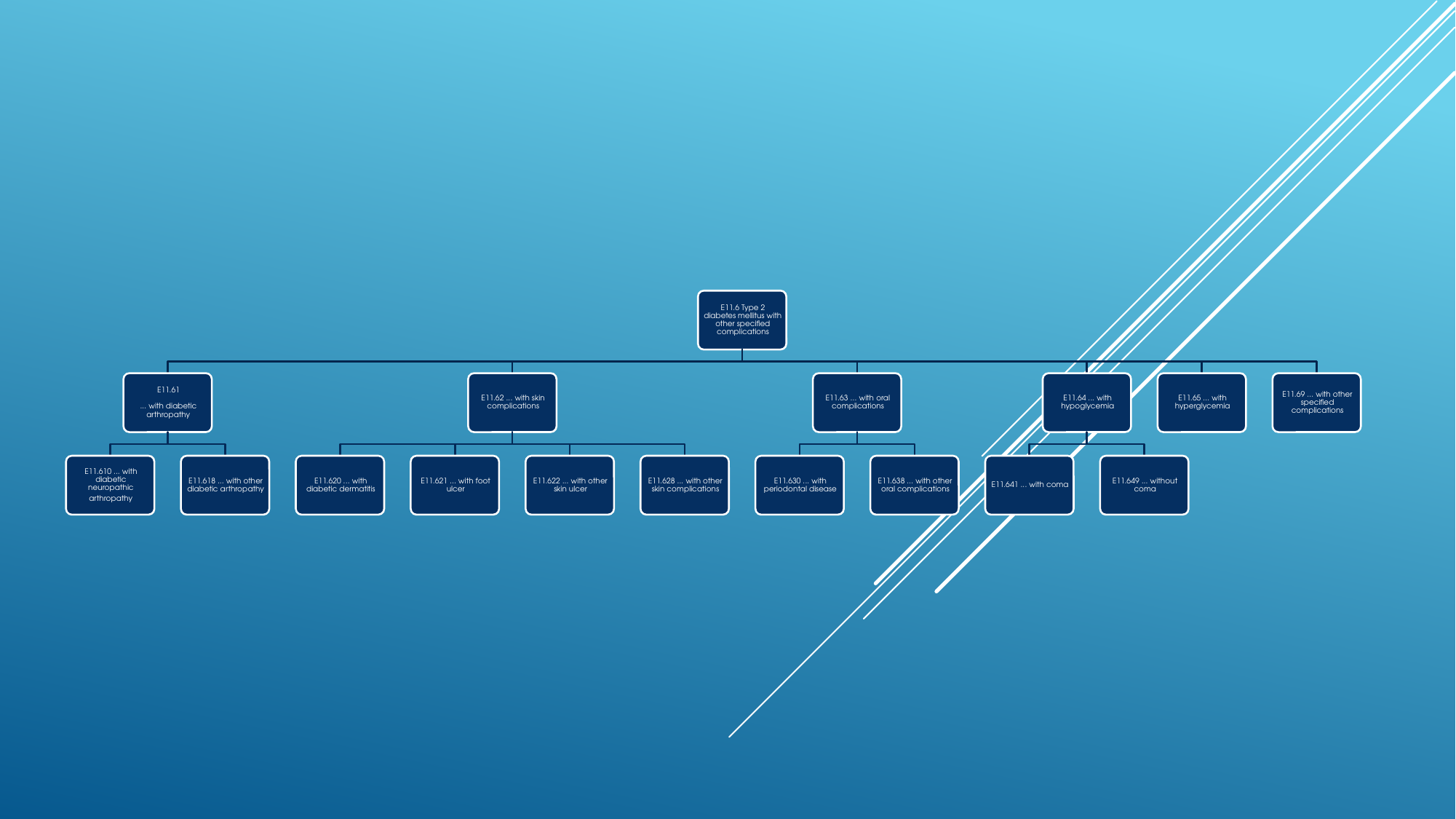

E11.6 Type 2 diabetes mellitus with other specified complications
E11.61	... with diabetic arthropathy
E11.610 ... with diabetic neuropathic
arthropathy
E11.618 ... with other diabetic arthropathy
E11.62 ... with skin complications
E11.620 ... with diabetic dermatitis
E11.621 ... with foot ulcer
E11.622 ... with other skin ulcer
E11.628 ... with other skin complications
E11.63 ... with oral complications
E11.630 ... with periodontal disease
E11.638 ... with other oral complications
E11.64 ... with hypoglycemia
E11.641 ... with coma
E11.649 ... without coma
E11.65 ... with hyperglycemia
E11.69 ... with other specified complications